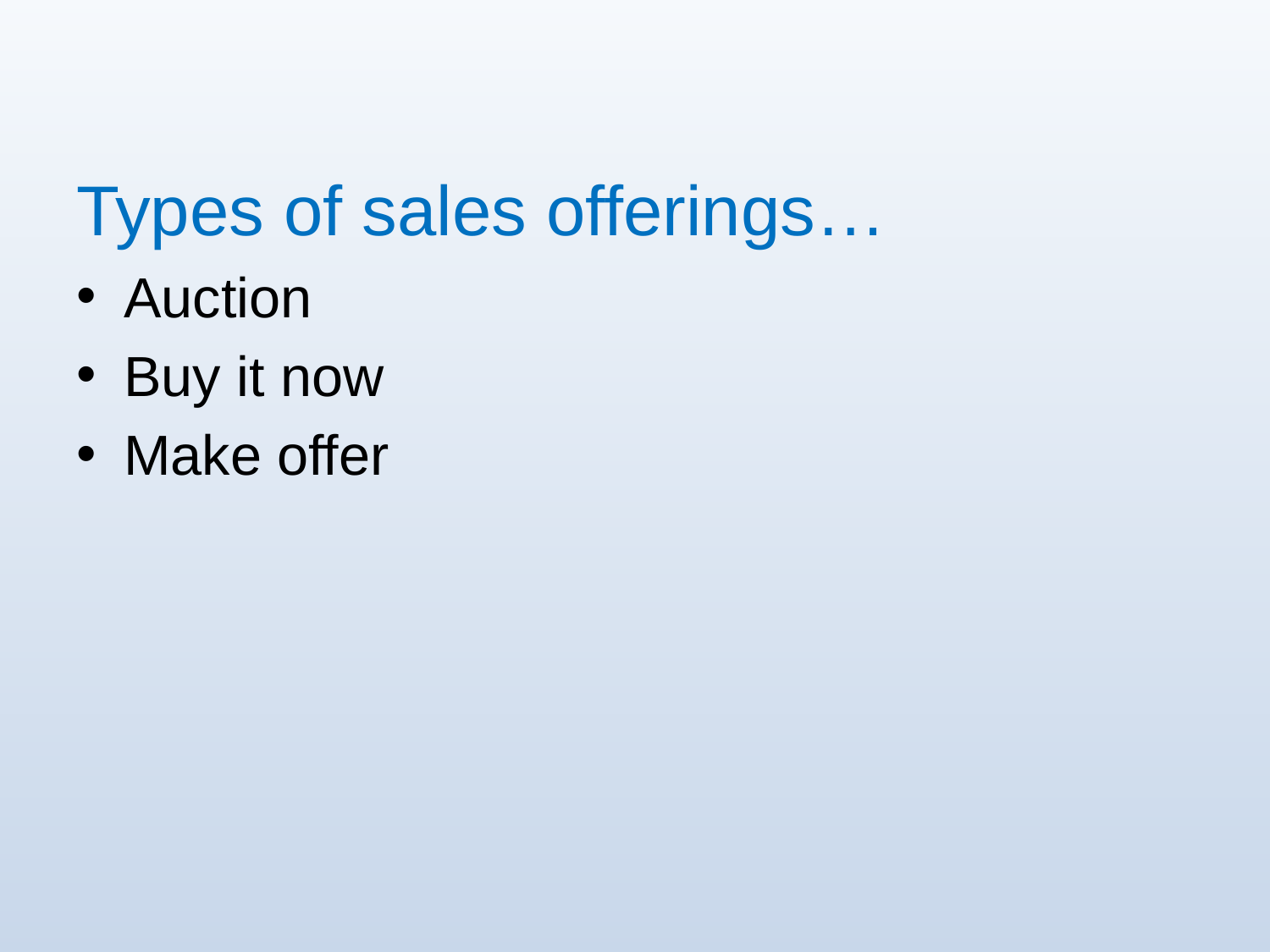

Types of sales offerings…
Auction
Buy it now
Make offer